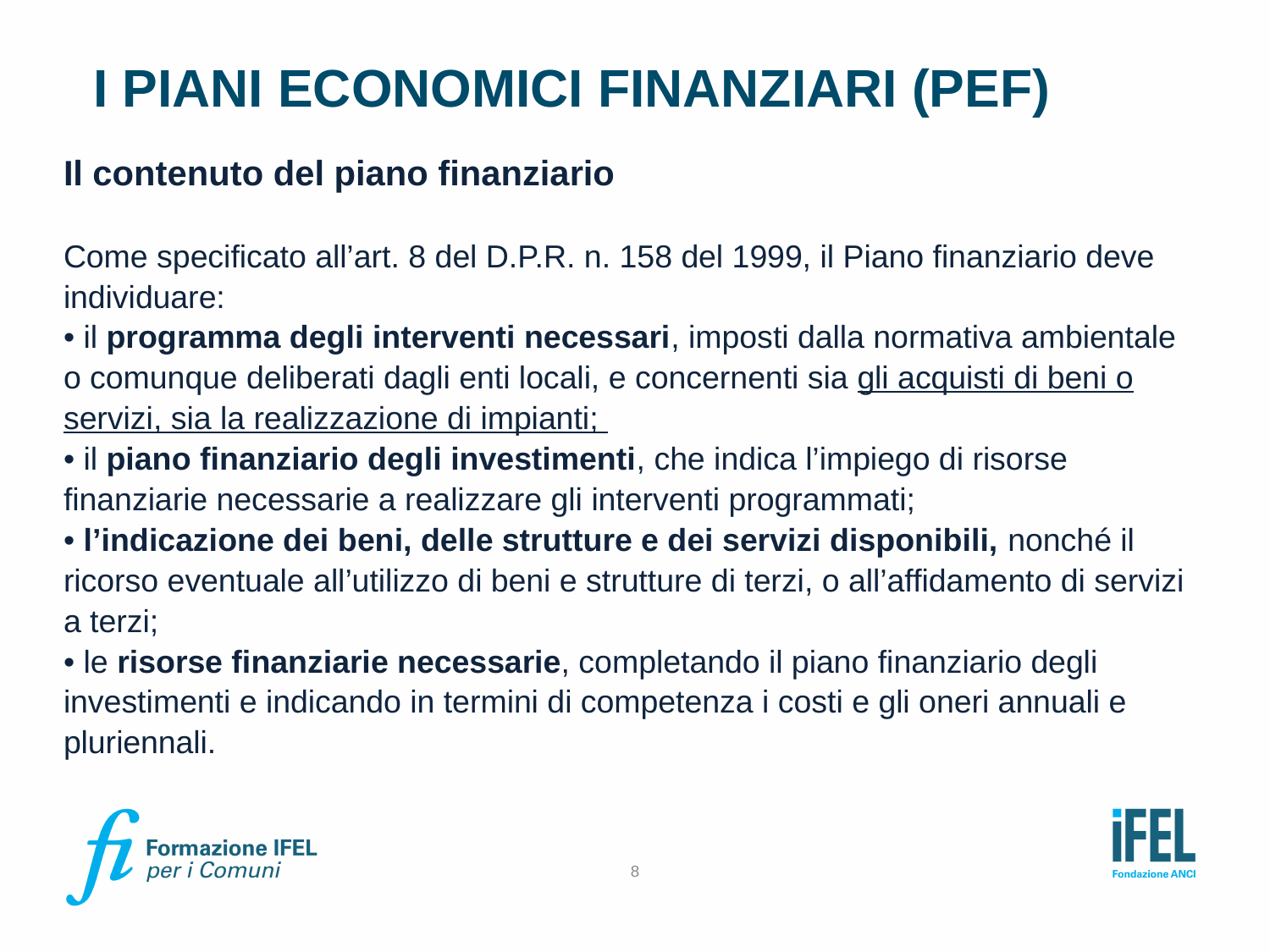

# I PIANI ECONOMICI FINANZIARI (PEF)
Il contenuto del piano finanziario

Come specificato all’art. 8 del D.P.R. n. 158 del 1999, il Piano finanziario deve individuare:
• il programma degli interventi necessari, imposti dalla normativa ambientale o comunque deliberati dagli enti locali, e concernenti sia gli acquisti di beni o servizi, sia la realizzazione di impianti;
• il piano finanziario degli investimenti, che indica l’impiego di risorse finanziarie necessarie a realizzare gli interventi programmati;
• l’indicazione dei beni, delle strutture e dei servizi disponibili, nonché il ricorso eventuale all’utilizzo di beni e strutture di terzi, o all’affidamento di servizi a terzi;
• le risorse finanziarie necessarie, completando il piano finanziario degli investimenti e indicando in termini di competenza i costi e gli oneri annuali e pluriennali.

8